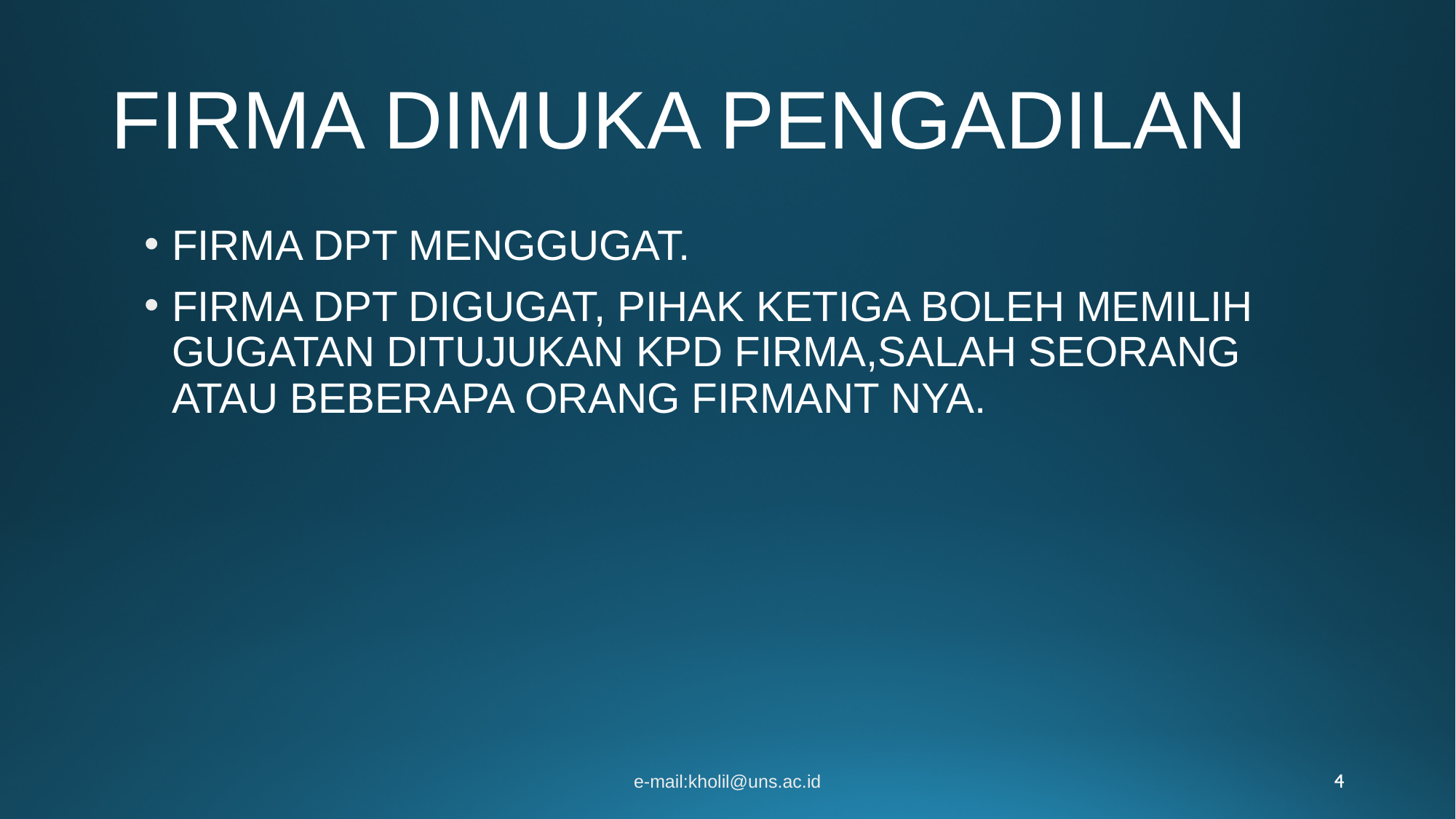

# FIRMA DIMUKA PENGADILAN
FIRMA DPT MENGGUGAT.
FIRMA DPT DIGUGAT, PIHAK KETIGA BOLEH MEMILIH GUGATAN DITUJUKAN KPD FIRMA,SALAH SEORANG ATAU BEBERAPA ORANG FIRMANT NYA.
e-mail:kholil@uns.ac.id
4